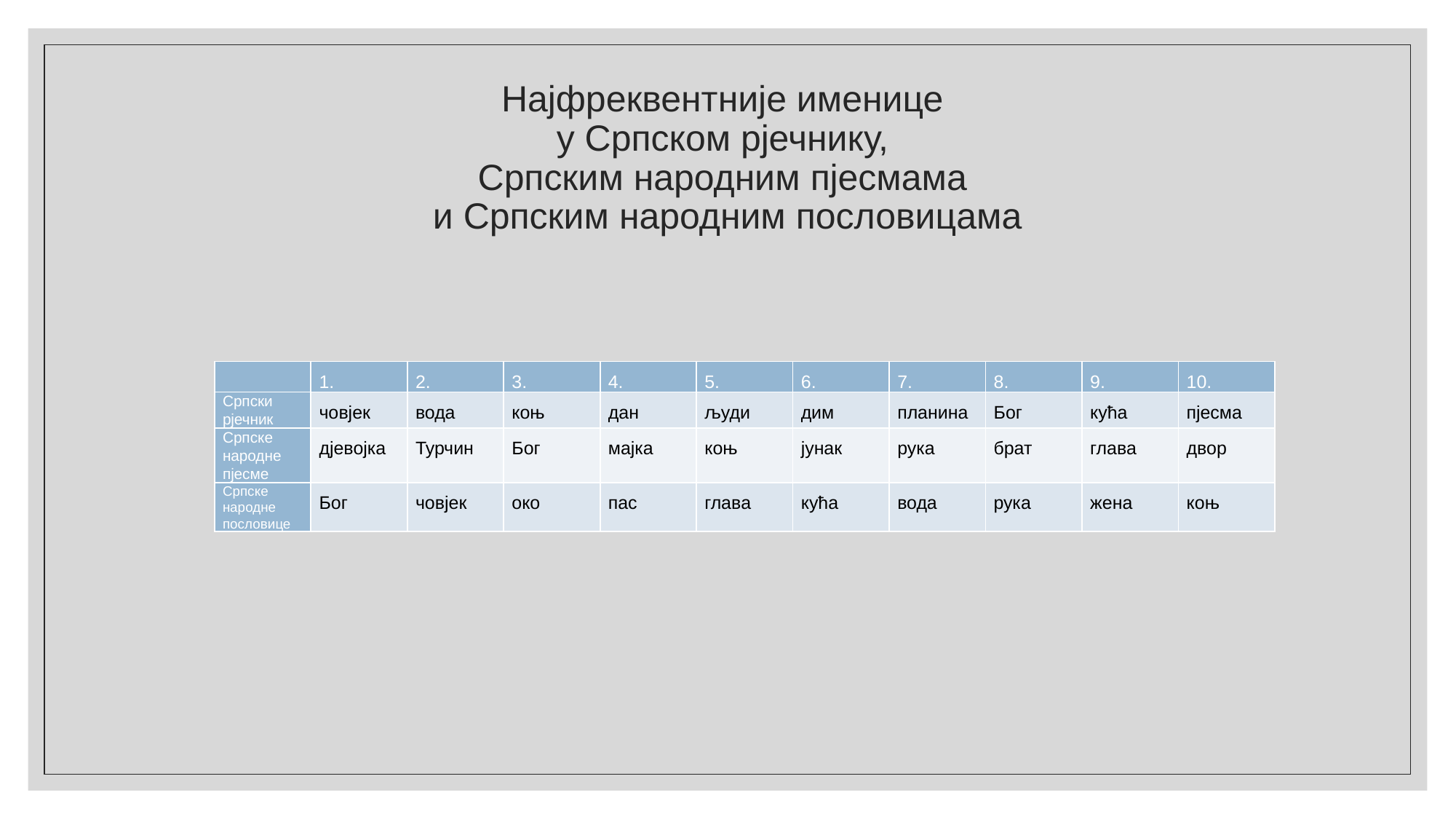

# Најфреквентније именице у Српском рјечнику, Српским народним пјесмама и Српским народним пословицама
|  | 1. | 2. | 3. | 4. | 5. | 6. | 7. | 8. | 9. | 10. |
| --- | --- | --- | --- | --- | --- | --- | --- | --- | --- | --- |
| Српски рјечник | човјек | вода | коњ | дан | људи | дим | планина | Бог | кућа | пјесма |
| Српске народне пјесме | дјевојка | Турчин | Бог | мајка | коњ | јунак | рука | брат | глава | двор |
| Српске народне пословице | Бог | човјек | око | пас | глава | кућа | вода | рука | жена | коњ |